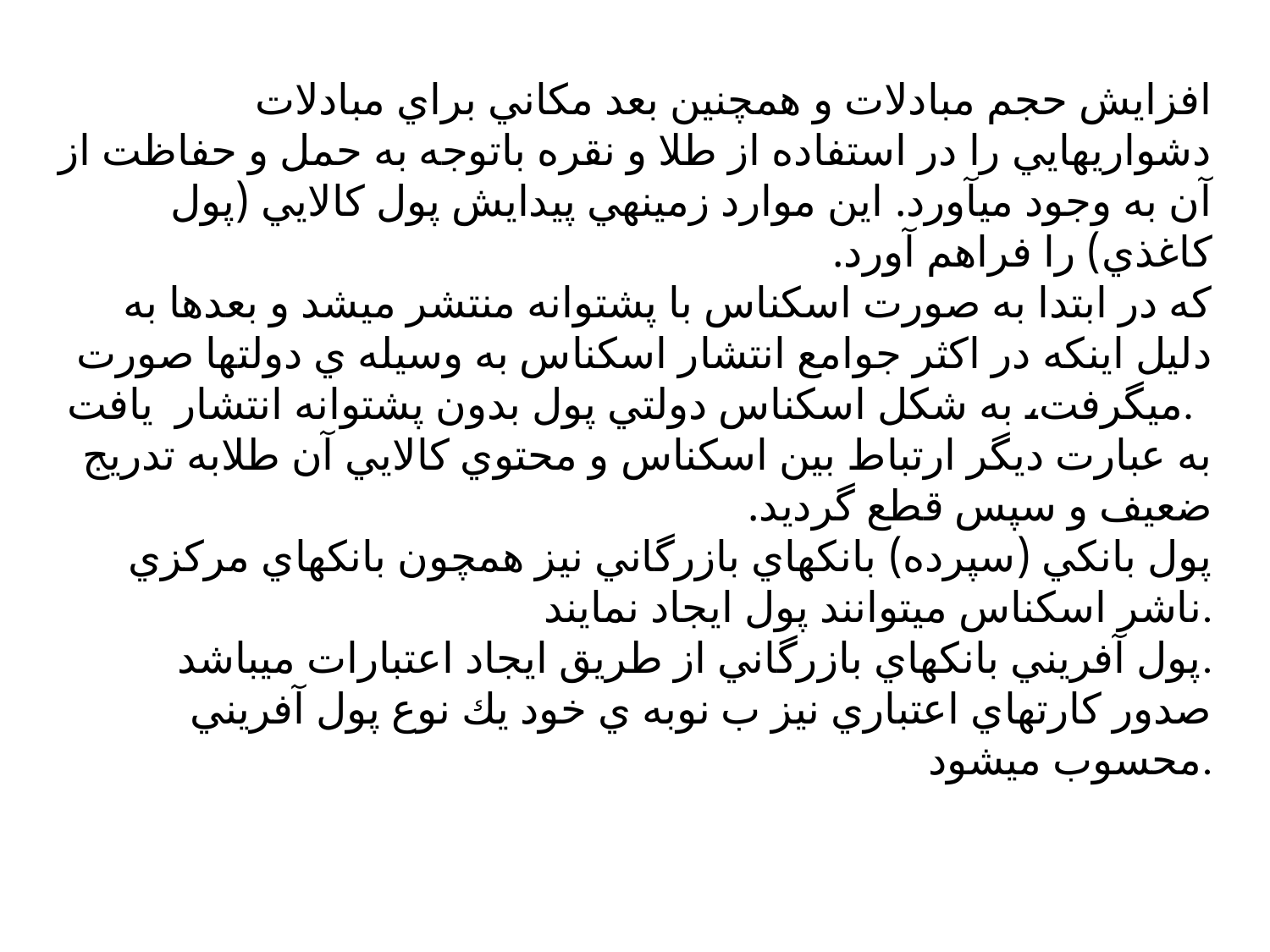

افزايش حجم مبادلات و همچنين بعد مكاني براي مبادلات دشواريهايي را در استفاده از طلا و نقره باتوجه به حمل و حفاظت از آن به وجود ميآورد. اين موارد زمينهي پيدايش پول كالايي (پول كاغذي) را فراهم آورد.
كه در ابتدا به صورت اسكناس با پشتوانه منتشر ميشد و بعدها به دليل اينكه در اكثر جوامع انتشار اسكناس به وسيله ي دولتها صورت ميگرفت، به شكل اسكناس دولتي پول بدون پشتوانه انتشار  يافت.
به عبارت ديگر ارتباط بين اسكناس و محتوي كالايي آن طلابه تدريج ضعيف و سپس قطع گرديد.
پول بانكي (سپرده) بانكهاي بازرگاني نيز همچون بانكهاي مركزي ناشر اسكناس ميتوانند پول ايجاد نمايند.
 پول آفريني بانكهاي بازرگاني از طريق ايجاد اعتبارات ميباشد.
 صدور كارتهاي اعتباري نيز ب نوبه ي خود يك نوع پول آفريني محسوب ميشود.